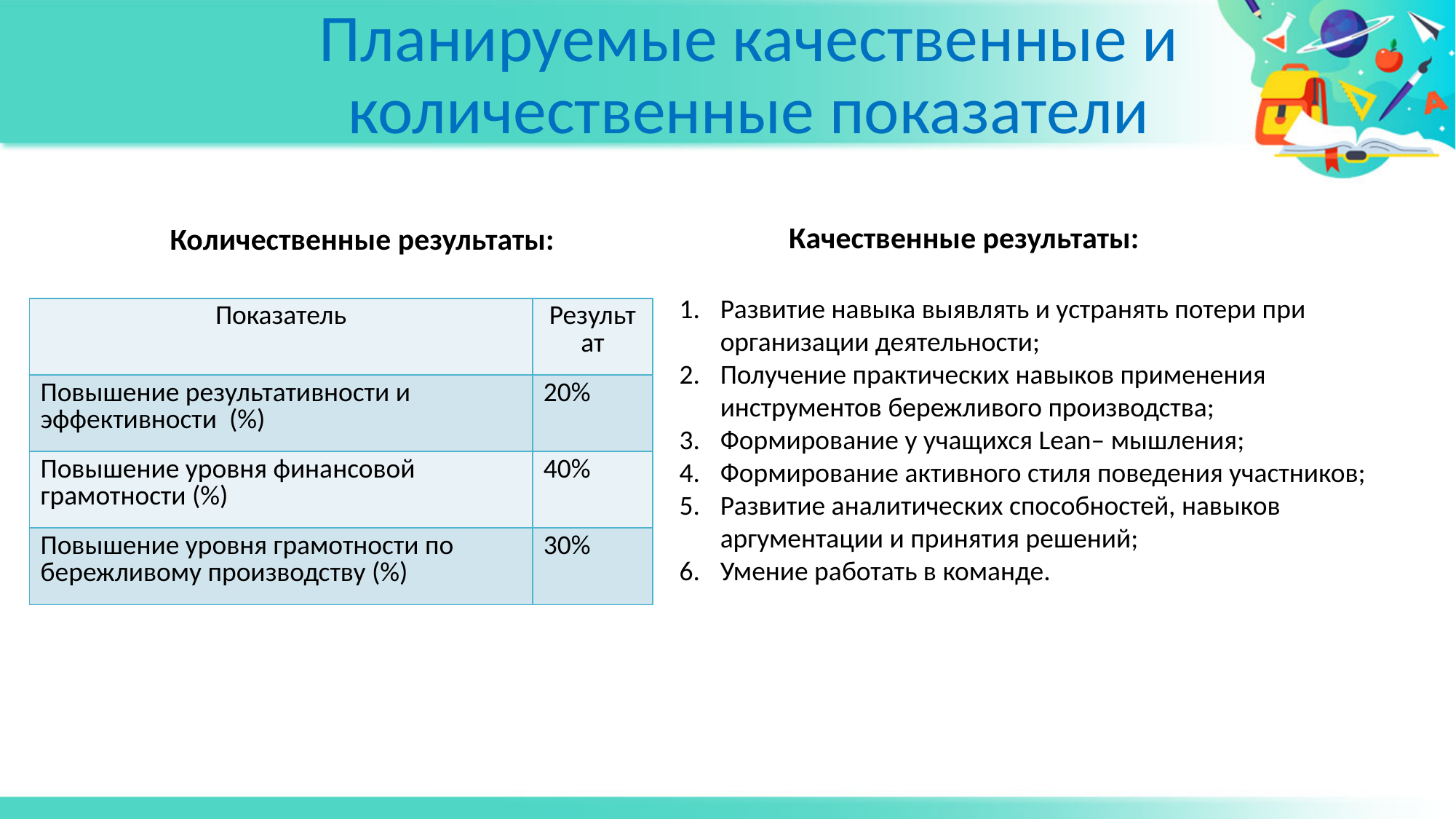

# Планируемые качественные и количественные показатели
Качественные результаты:
Количественные результаты:
Развитие навыка выявлять и устранять потери при организации деятельности;
Получение практических навыков применения инструментов бережливого производства;
Формирование у учащихся Lean– мышления;
Формирование активного стиля поведения участников;
Развитие аналитических способностей, навыков аргументации и принятия решений;
Умение работать в команде.
| Показатель | Результат |
| --- | --- |
| Повышение результативности и эффективности (%) | 20% |
| Повышение уровня финансовой грамотности (%) | 40% |
| Повышение уровня грамотности по бережливому производству (%) | 30% |
ШАГ